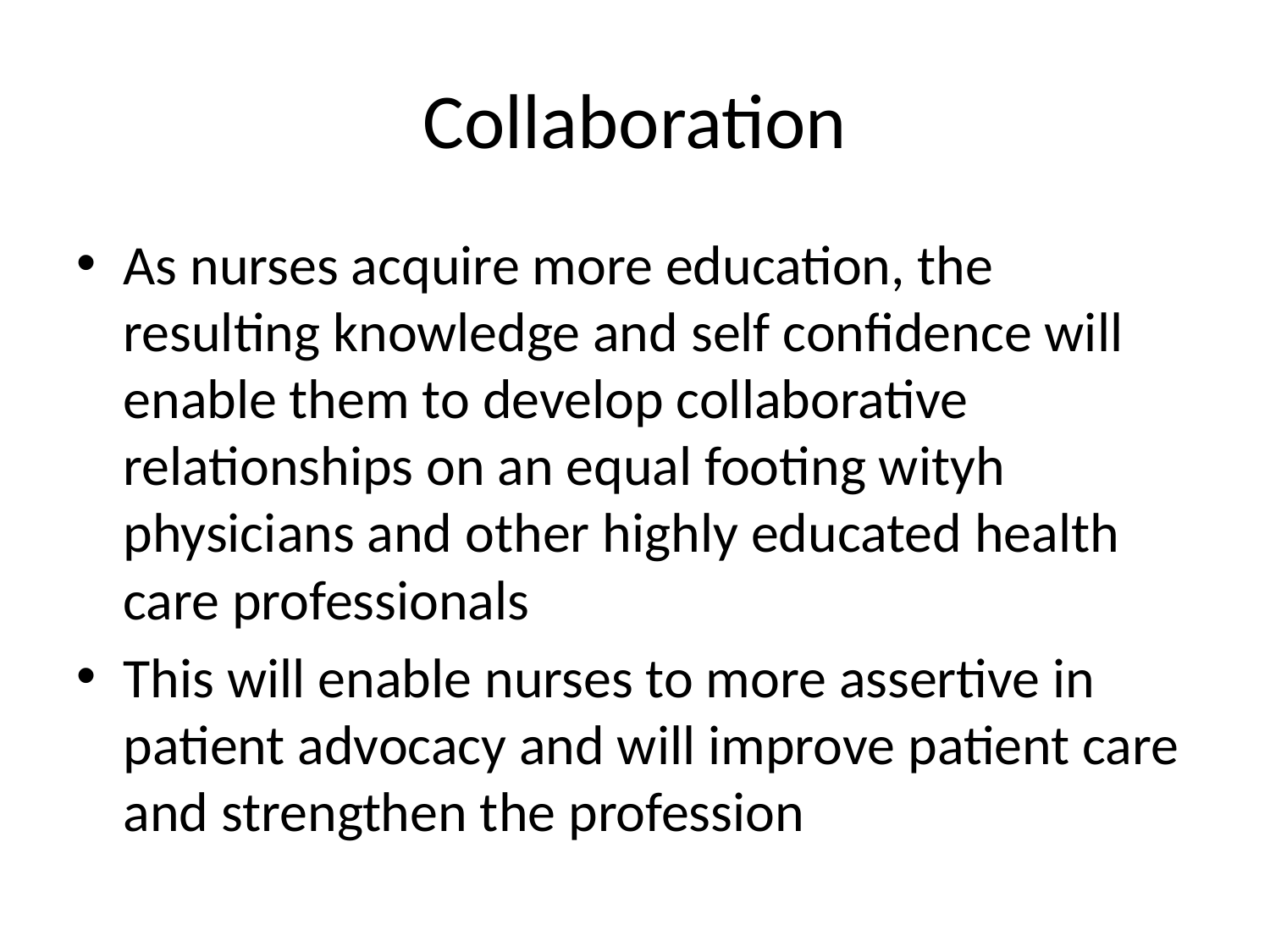

# Collaboration
As nurses acquire more education, the resulting knowledge and self confidence will enable them to develop collaborative relationships on an equal footing wityh physicians and other highly educated health care professionals
This will enable nurses to more assertive in patient advocacy and will improve patient care and strengthen the profession